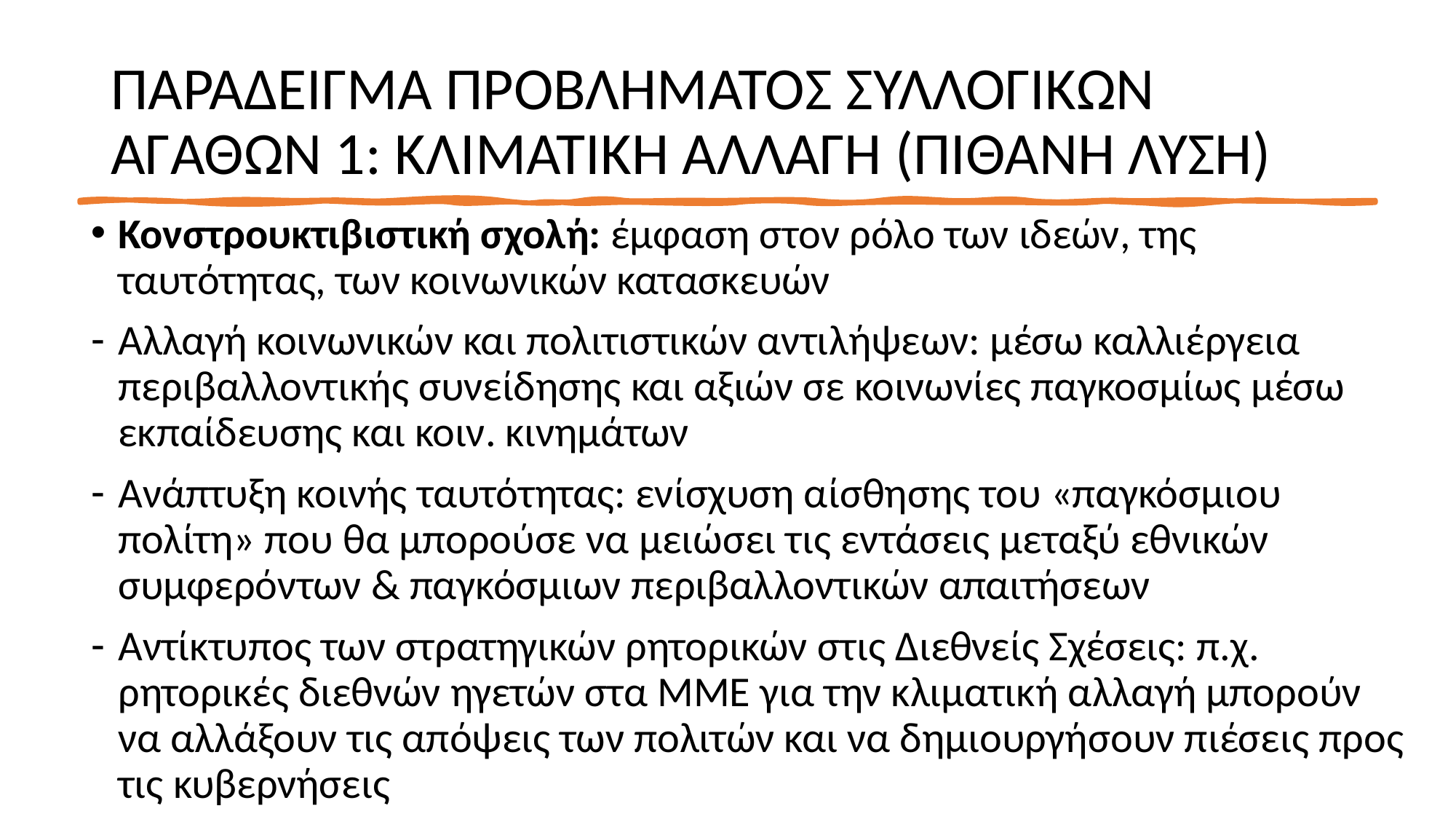

# ΠΑΡΑΔΕΙΓΜΑ ΠΡΟΒΛΗΜΑΤΟΣ ΣΥΛΛΟΓΙΚΩΝ ΑΓΑΘΩΝ 1: ΚΛΙΜΑΤΙΚΗ ΑΛΛΑΓΗ (ΠΙΘΑΝΗ ΛΥΣΗ)

Κονστρουκτιβιστική σχολή: έμφαση στον ρόλο των ιδεών, της ταυτότητας, των κοινωνικών κατασκευών
Αλλαγή κοινωνικών και πολιτιστικών αντιλήψεων: μέσω καλλιέργεια περιβαλλοντικής συνείδησης και αξιών σε κοινωνίες παγκοσμίως μέσω εκπαίδευσης και κοιν. κινημάτων
Ανάπτυξη κοινής ταυτότητας: ενίσχυση αίσθησης του «παγκόσμιου πολίτη» που θα μπορούσε να μειώσει τις εντάσεις μεταξύ εθνικών συμφερόντων & παγκόσμιων περιβαλλοντικών απαιτήσεων
Αντίκτυπος των στρατηγικών ρητορικών στις Διεθνείς Σχέσεις: π.χ. ρητορικές διεθνών ηγετών στα ΜΜΕ για την κλιματική αλλαγή μπορούν να αλλάξουν τις απόψεις των πολιτών και να δημιουργήσουν πιέσεις προς τις κυβερνήσεις